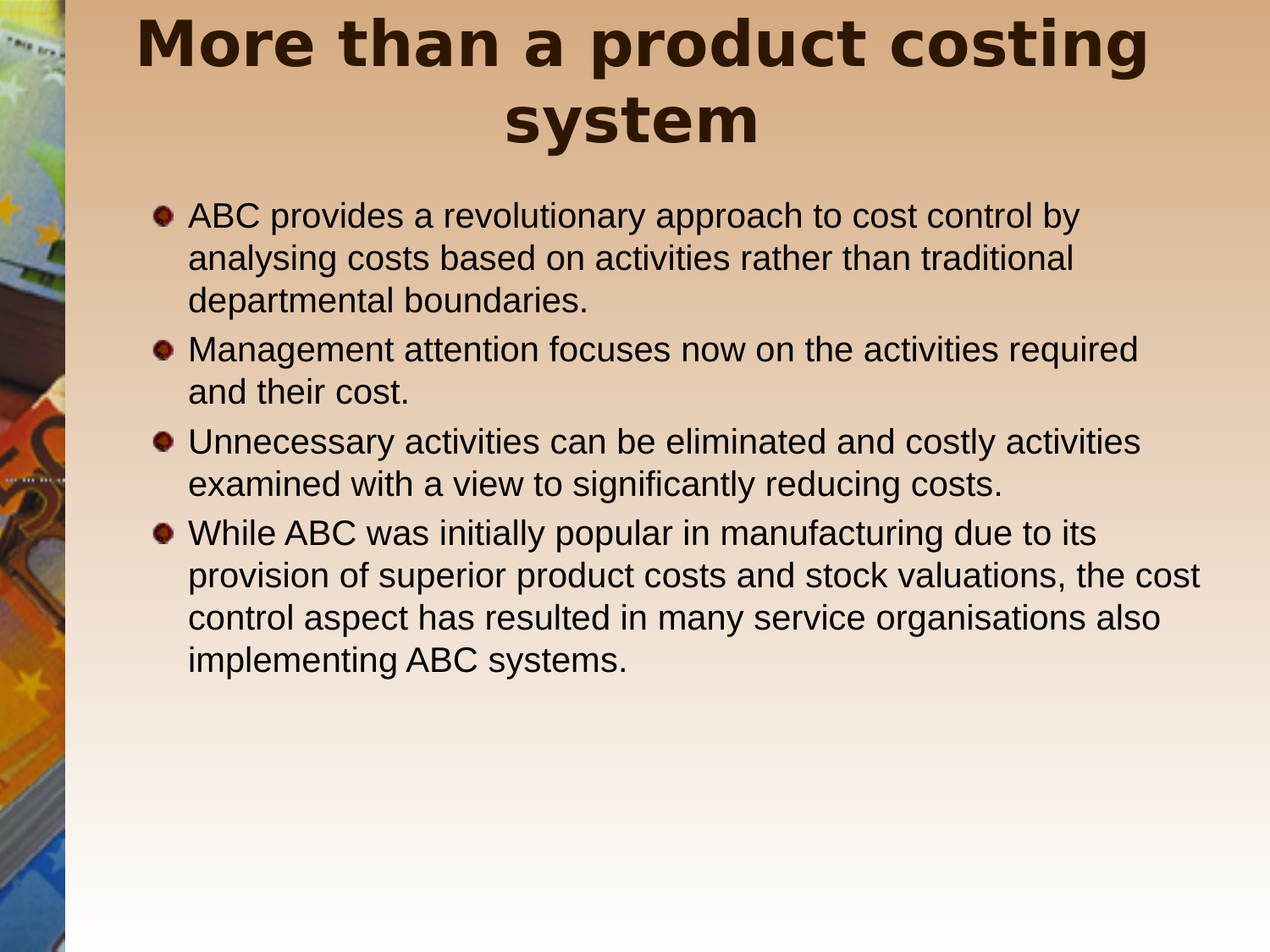

# More than a product costing system
ABC provides a revolutionary approach to cost control by analysing costs based on activities rather than traditional departmental boundaries.
Management attention focuses now on the activities required and their cost.
Unnecessary activities can be eliminated and costly activities examined with a view to significantly reducing costs.
While ABC was initially popular in manufacturing due to its provision of superior product costs and stock valuations, the cost control aspect has resulted in many service organisations also implementing ABC systems.